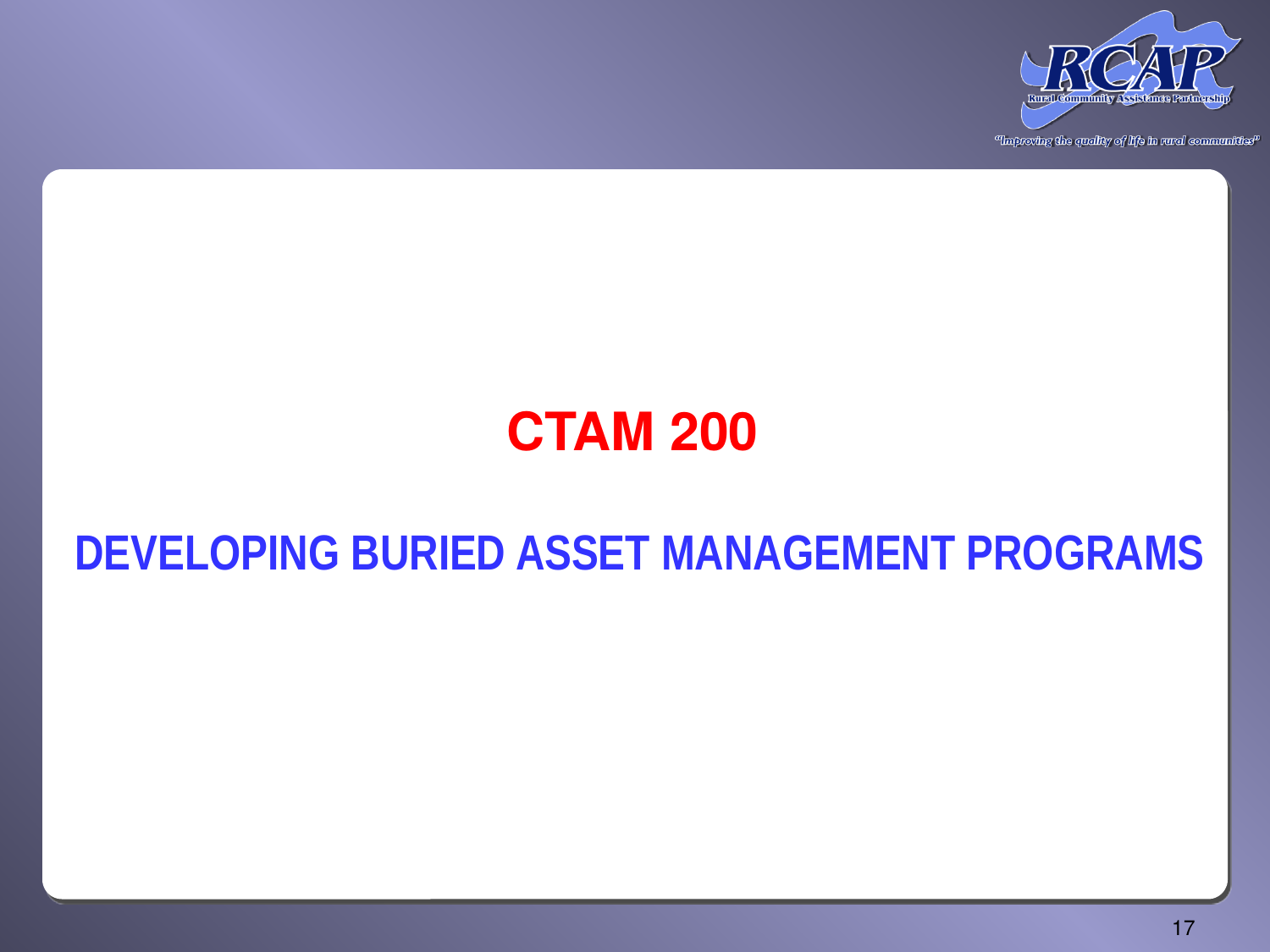

# CTAM 200 Developing Buried Asset Management Programs
17